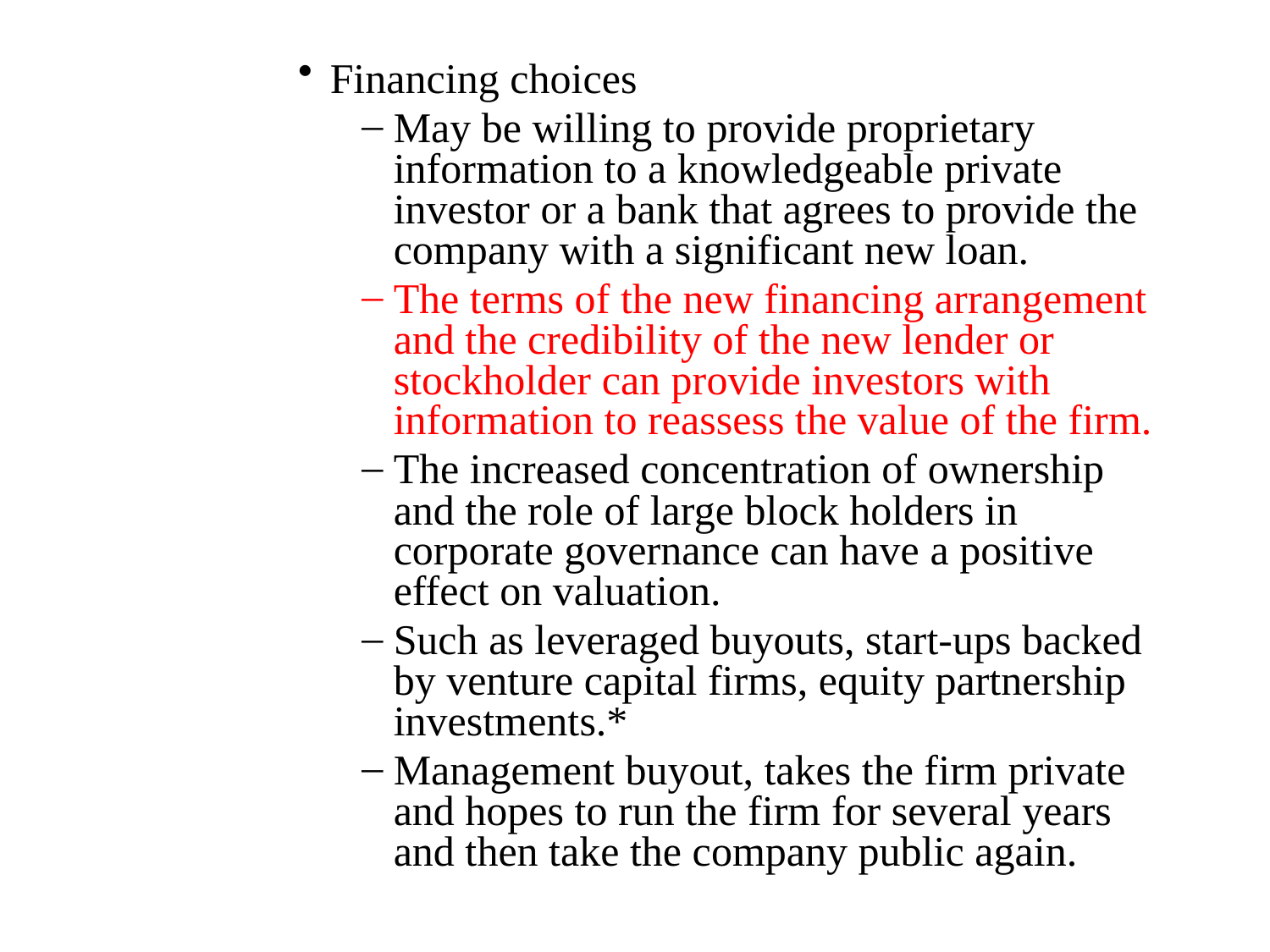

Financing choices
May be willing to provide proprietary information to a knowledgeable private investor or a bank that agrees to provide the company with a significant new loan.
The terms of the new financing arrangement and the credibility of the new lender or stockholder can provide investors with information to reassess the value of the firm.
The increased concentration of ownership and the role of large block holders in corporate governance can have a positive effect on valuation.
Such as leveraged buyouts, start-ups backed by venture capital firms, equity partnership investments.*
Management buyout, takes the firm private and hopes to run the firm for several years and then take the company public again.